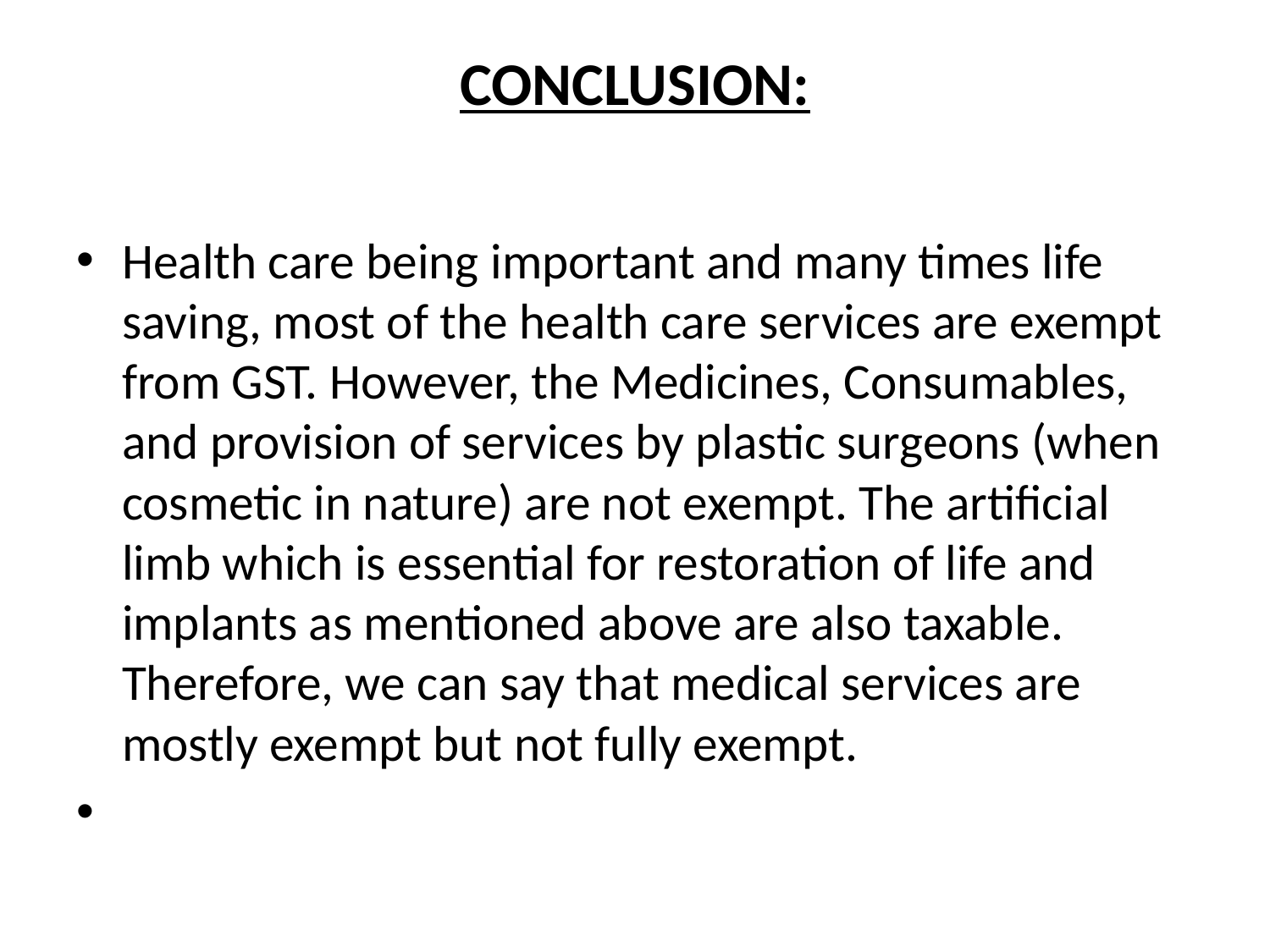

# CONCLUSION:
Health care being important and many times life saving, most of the health care services are exempt from GST. However, the Medicines, Consumables, and provision of services by plastic surgeons (when cosmetic in nature) are not exempt. The artificial limb which is essential for restoration of life and implants as mentioned above are also taxable. Therefore, we can say that medical services are mostly exempt but not fully exempt.